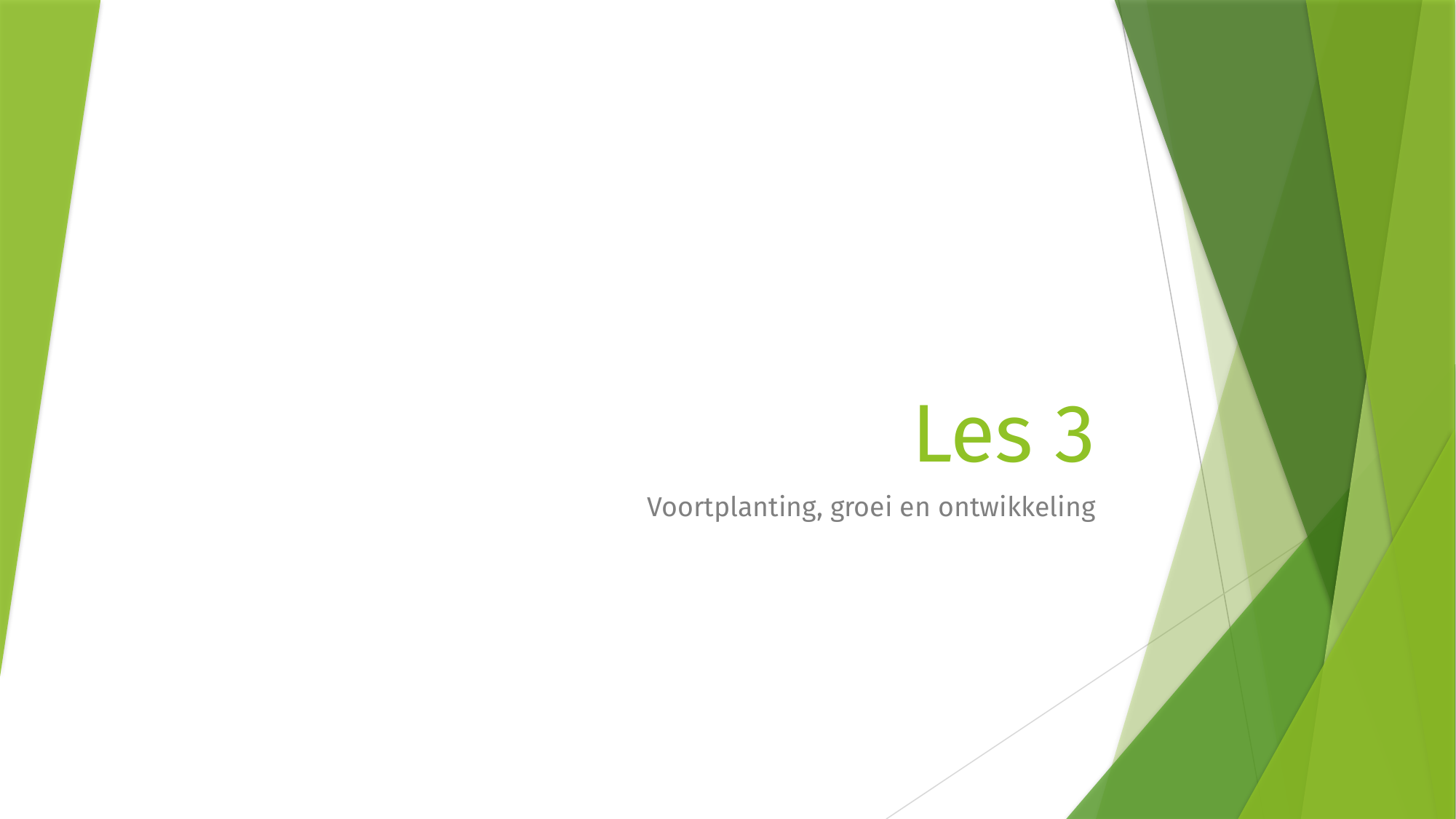

# Les 3
Voortplanting, groei en ontwikkeling